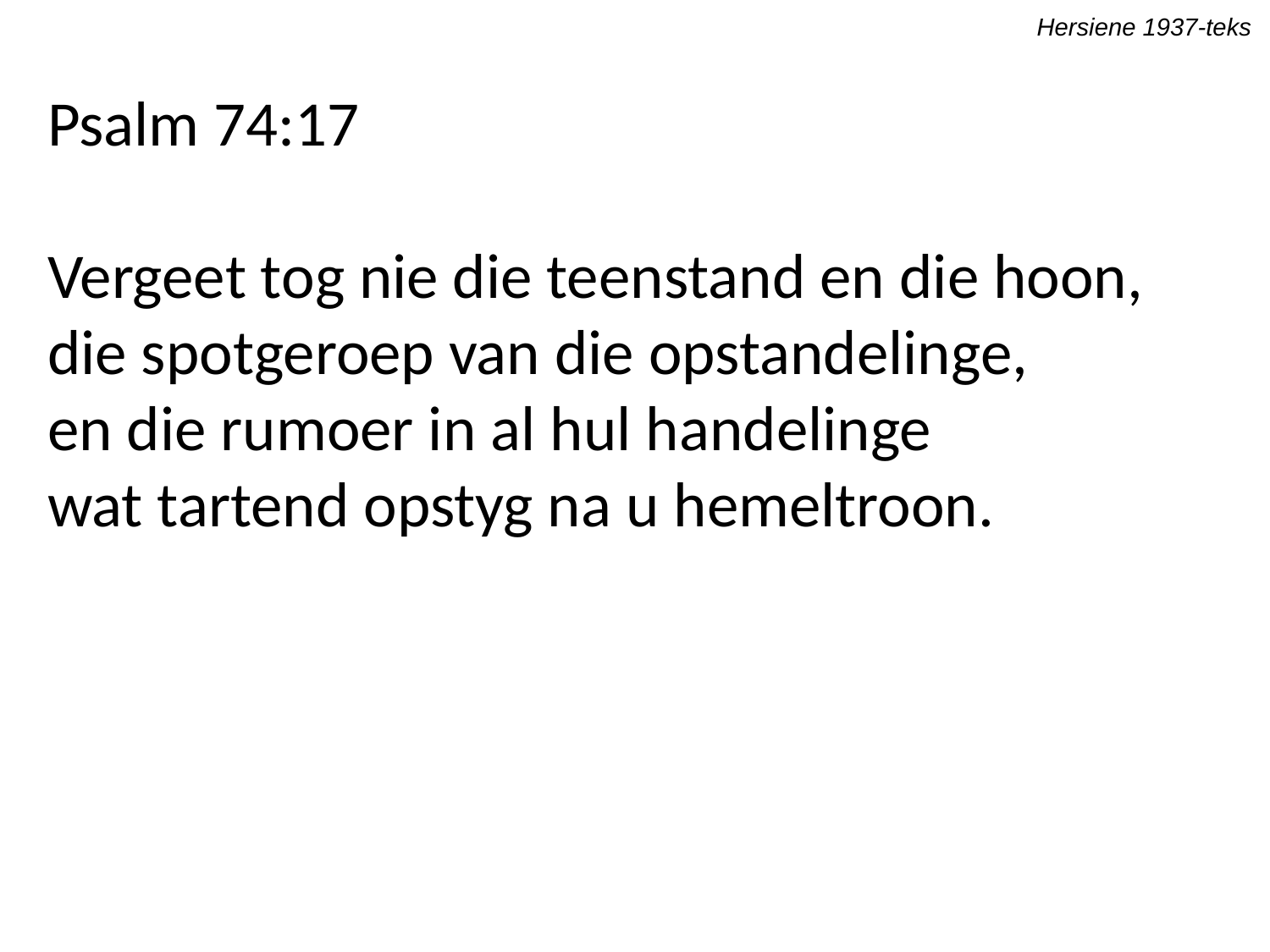

Hersiene 1937-teks
Psalm 74:17

Vergeet tog nie die teenstand en die hoon,
die spotgeroep van die opstandelinge,
en die rumoer in al hul handelinge
wat tartend opstyg na u hemeltroon.